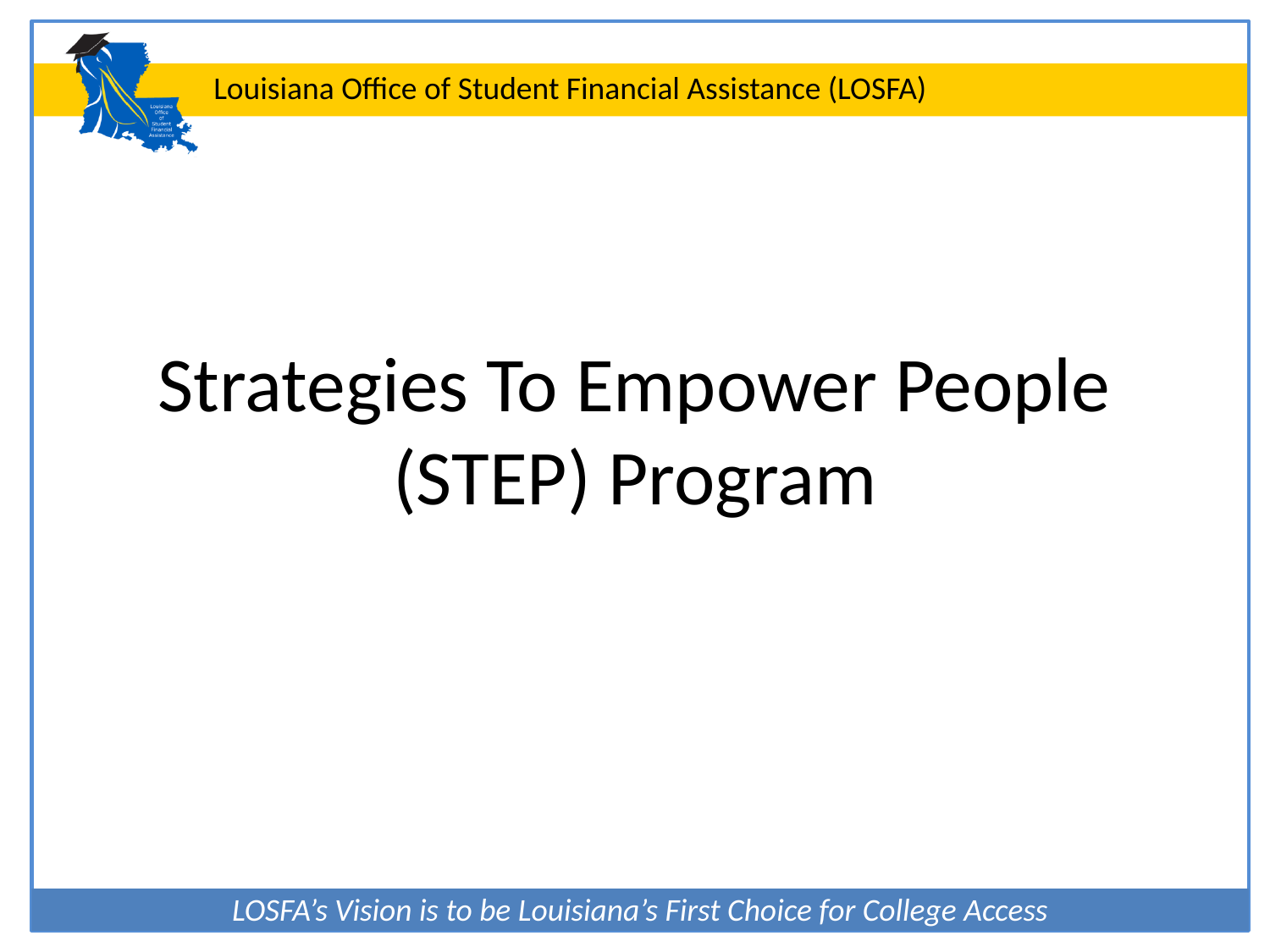

# Strategies To Empower People (STEP) Program